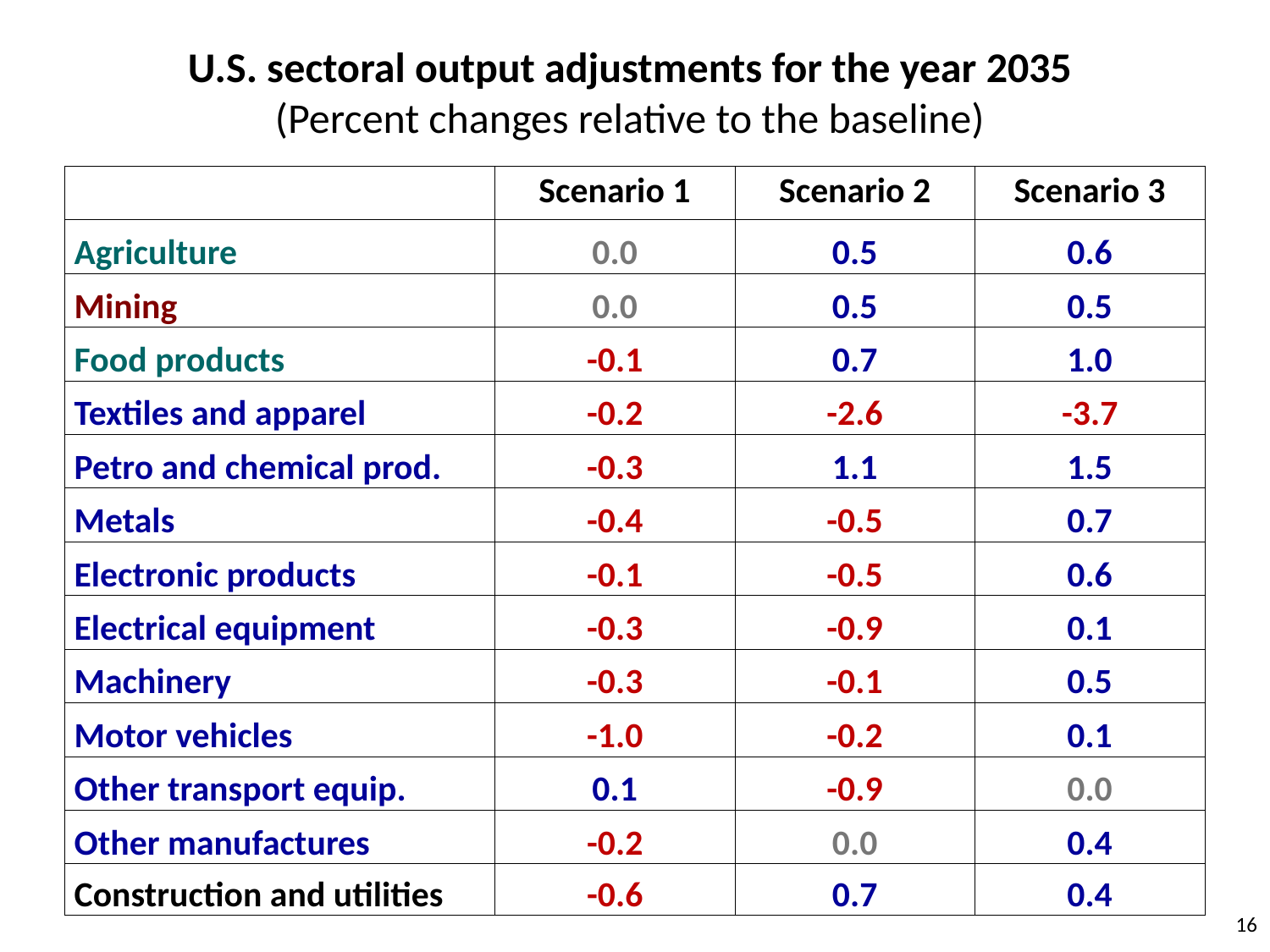

U.S. sectoral output adjustments for the year 2035
(Percent changes relative to the baseline)
|  | Scenario 1 | Scenario 2 | Scenario 3 |
| --- | --- | --- | --- |
| Agriculture | 0.0 | 0.5 | 0.6 |
| Mining | 0.0 | 0.5 | 0.5 |
| Food products | -0.1 | 0.7 | 1.0 |
| Textiles and apparel | -0.2 | -2.6 | -3.7 |
| Petro and chemical prod. | -0.3 | 1.1 | 1.5 |
| Metals | -0.4 | -0.5 | 0.7 |
| Electronic products | -0.1 | -0.5 | 0.6 |
| Electrical equipment | -0.3 | -0.9 | 0.1 |
| Machinery | -0.3 | -0.1 | 0.5 |
| Motor vehicles | -1.0 | -0.2 | 0.1 |
| Other transport equip. | 0.1 | -0.9 | 0.0 |
| Other manufactures | -0.2 | 0.0 | 0.4 |
| Construction and utilities | -0.6 | 0.7 | 0.4 |
16